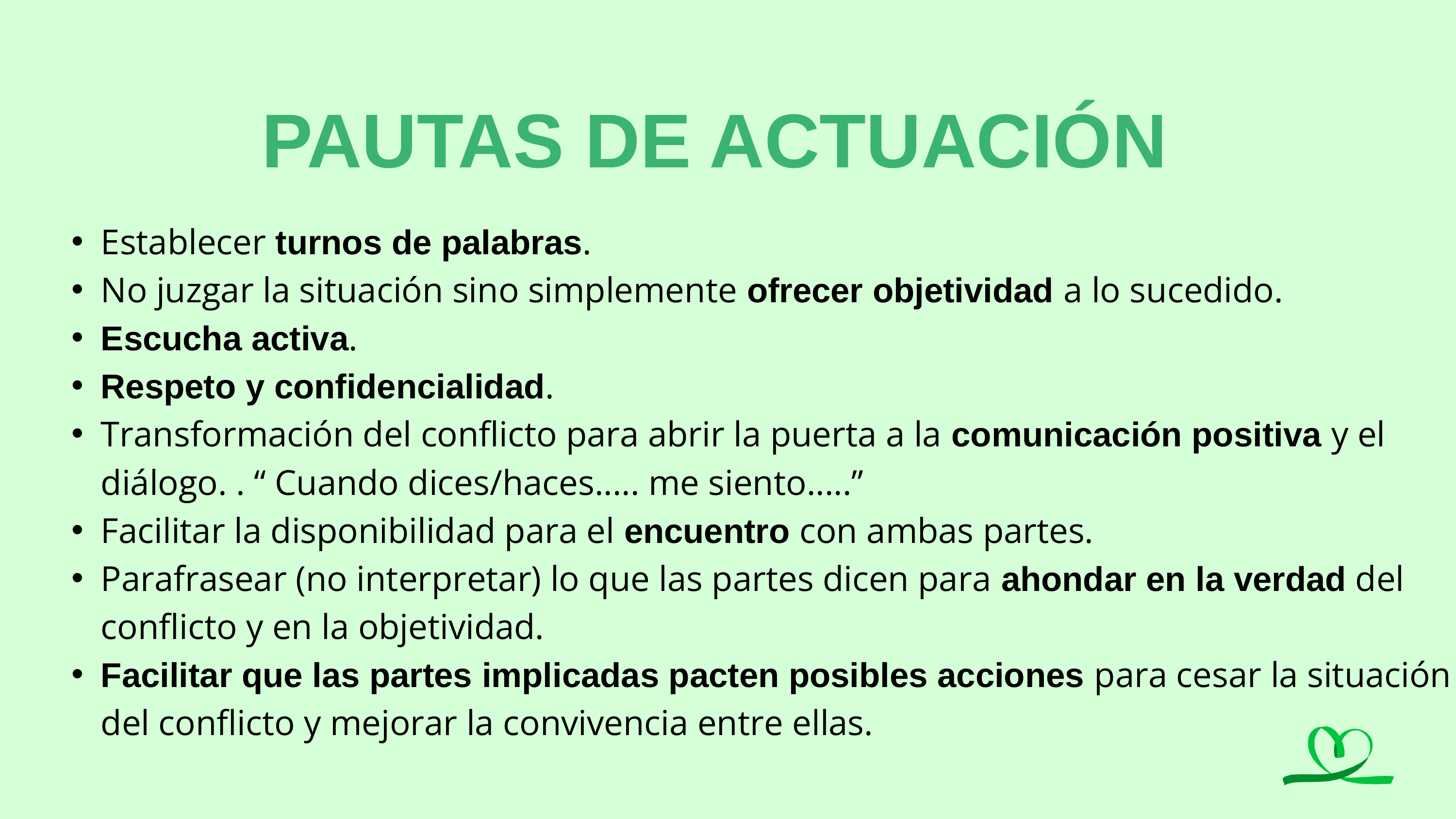

PAUTAS DE ACTUACIÓN
Establecer turnos de palabras.
No juzgar la situación sino simplemente ofrecer objetividad a lo sucedido.
Escucha activa.
Respeto y confidencialidad.
Transformación del conflicto para abrir la puerta a la comunicación positiva y el diálogo. . “ Cuando dices/haces..... me siento.....”
Facilitar la disponibilidad para el encuentro con ambas partes.
Parafrasear (no interpretar) lo que las partes dicen para ahondar en la verdad del conflicto y en la objetividad.
Facilitar que las partes implicadas pacten posibles acciones para cesar la situación del conflicto y mejorar la convivencia entre ellas.